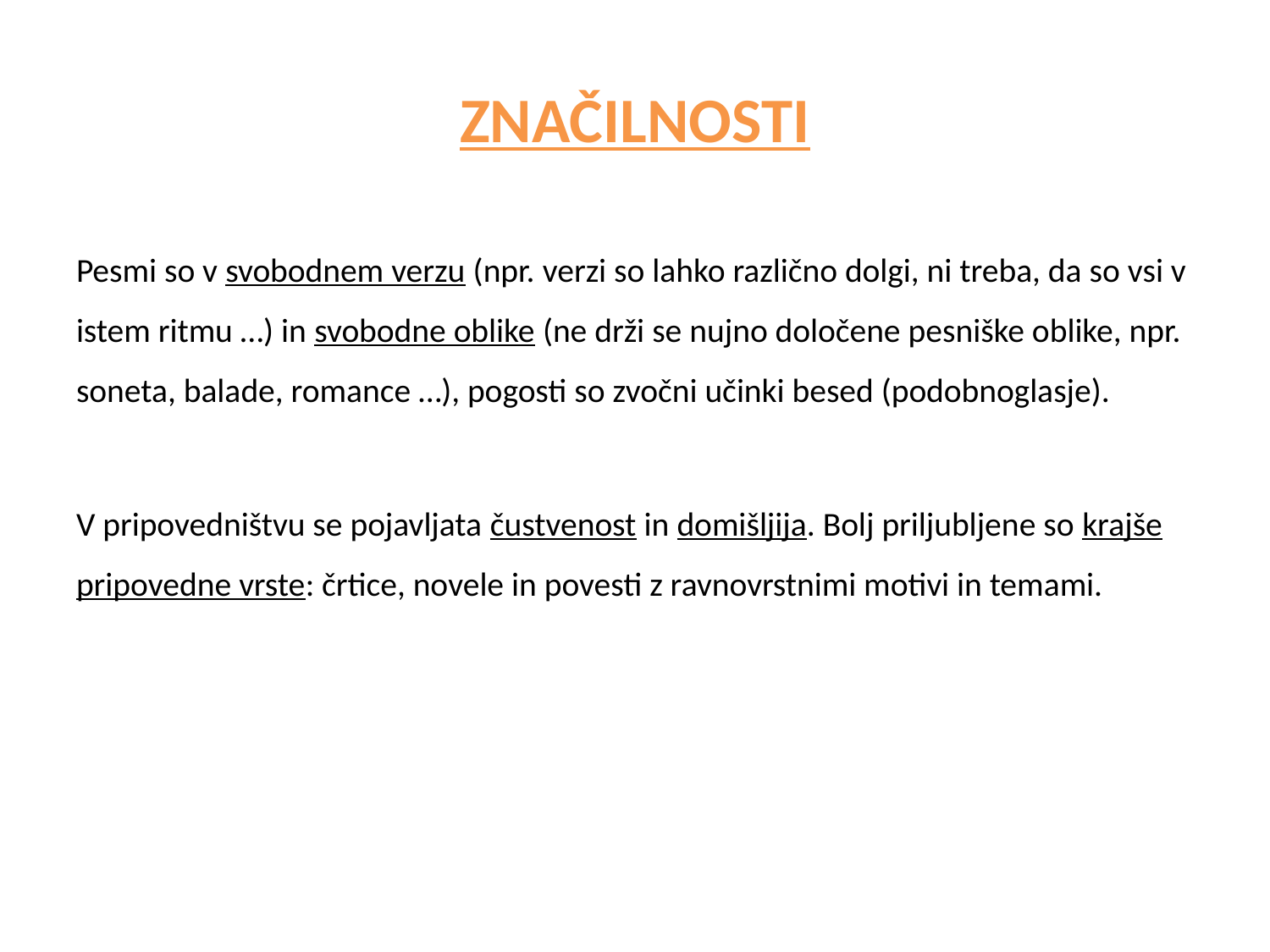

# ZNAČILNOSTI
Pesmi so v svobodnem verzu (npr. verzi so lahko različno dolgi, ni treba, da so vsi v istem ritmu …) in svobodne oblike (ne drži se nujno določene pesniške oblike, npr. soneta, balade, romance …), pogosti so zvočni učinki besed (podobnoglasje).

V pripovedništvu se pojavljata čustvenost in domišljija. Bolj priljubljene so krajše pripovedne vrste: črtice, novele in povesti z ravnovrstnimi motivi in temami.